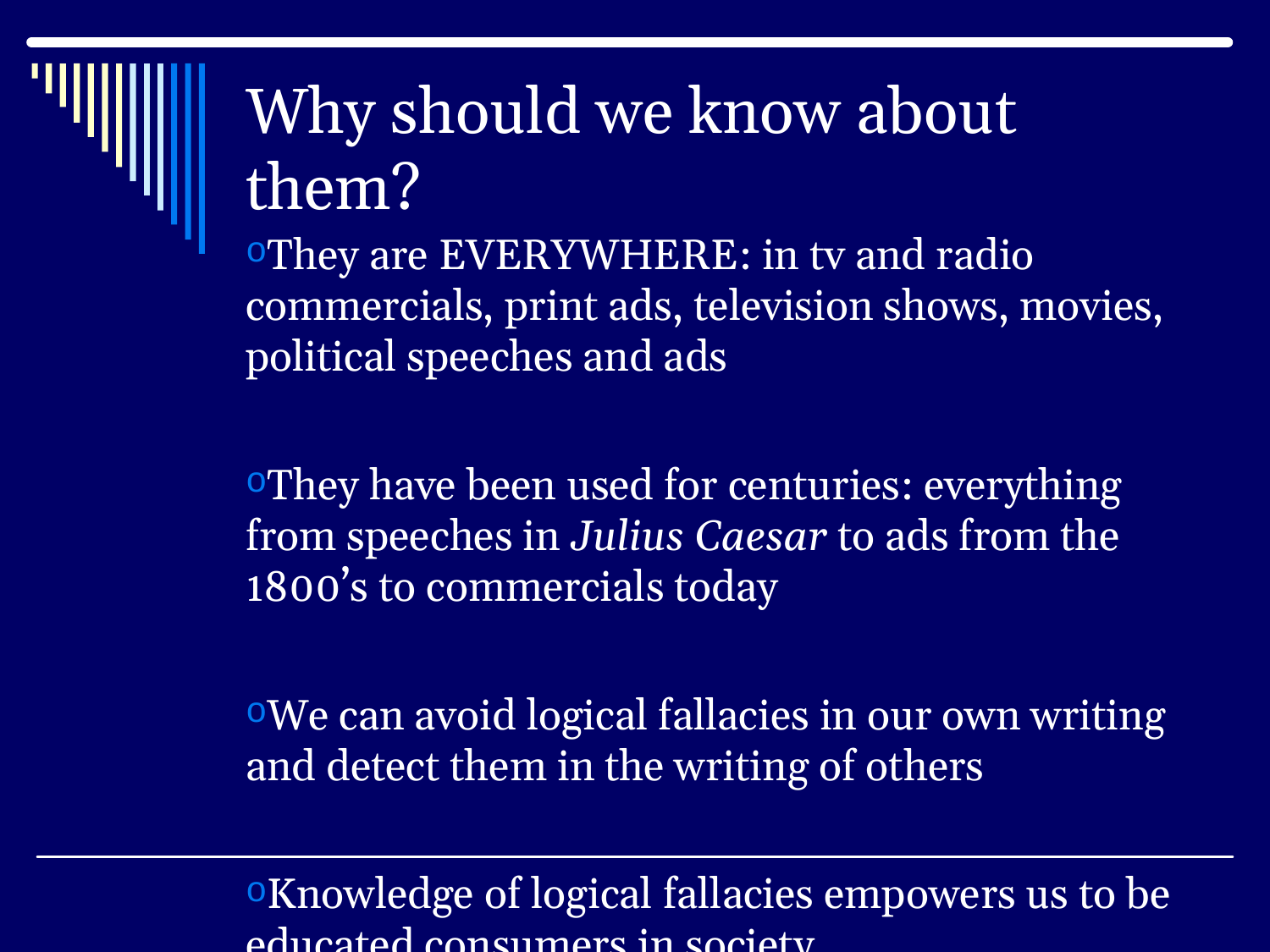

# Why should we know about them?
They are EVERYWHERE: in tv and radio commercials, print ads, television shows, movies, political speeches and ads

They have been used for centuries: everything from speeches in Julius Caesar to ads from the 1800’s to commercials today

We can avoid logical fallacies in our own writing and detect them in the writing of others

Knowledge of logical fallacies empowers us to be educated consumers in society.